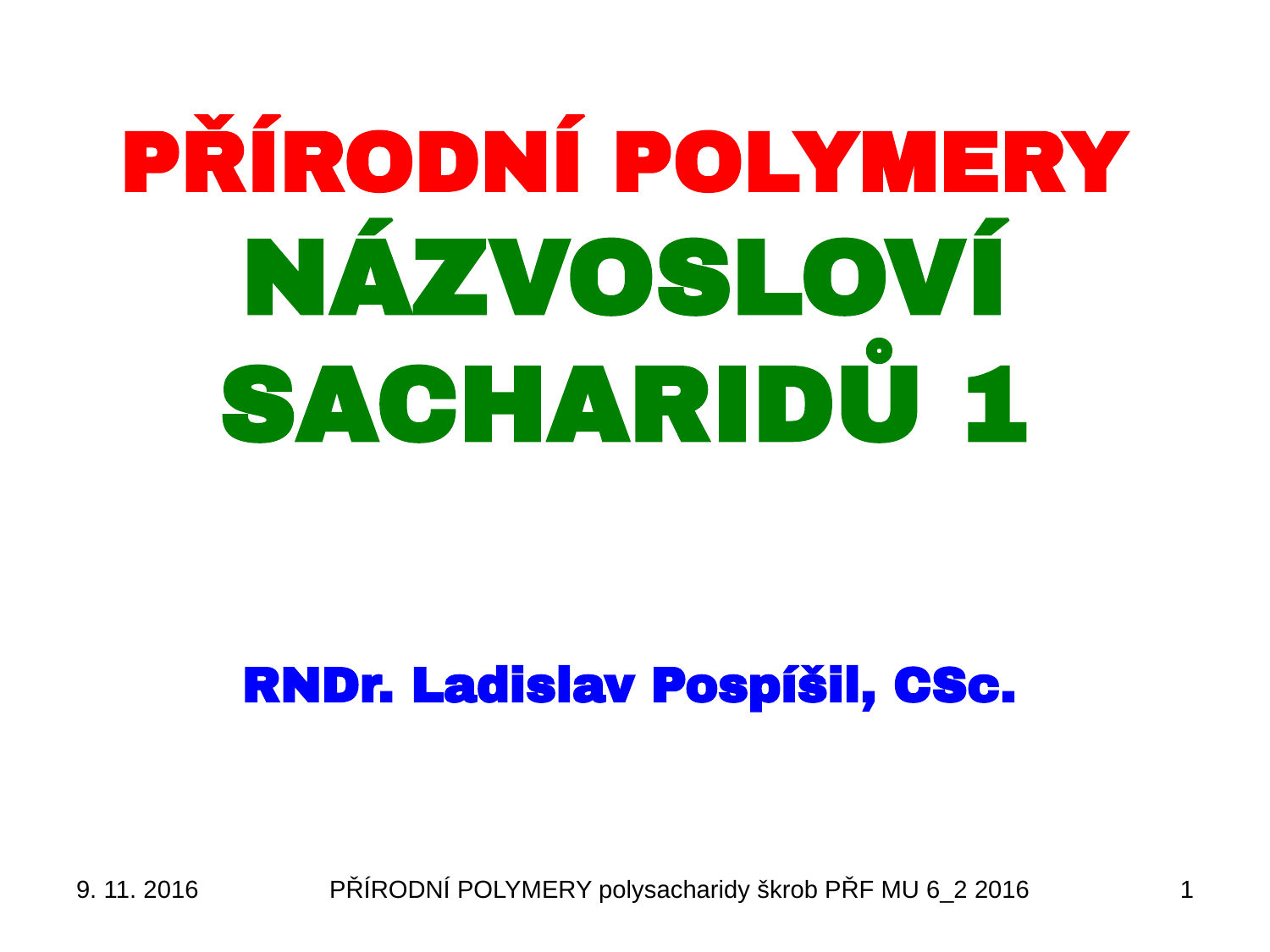

# PŘÍRODNÍ POLYMERY NÁZVOSLOVÍ SACHARIDŮ 1
RNDr. Ladislav Pospíšil, CSc.
9. 11. 2016
PŘÍRODNÍ POLYMERY polysacharidy škrob PŘF MU 6_2 2016
1